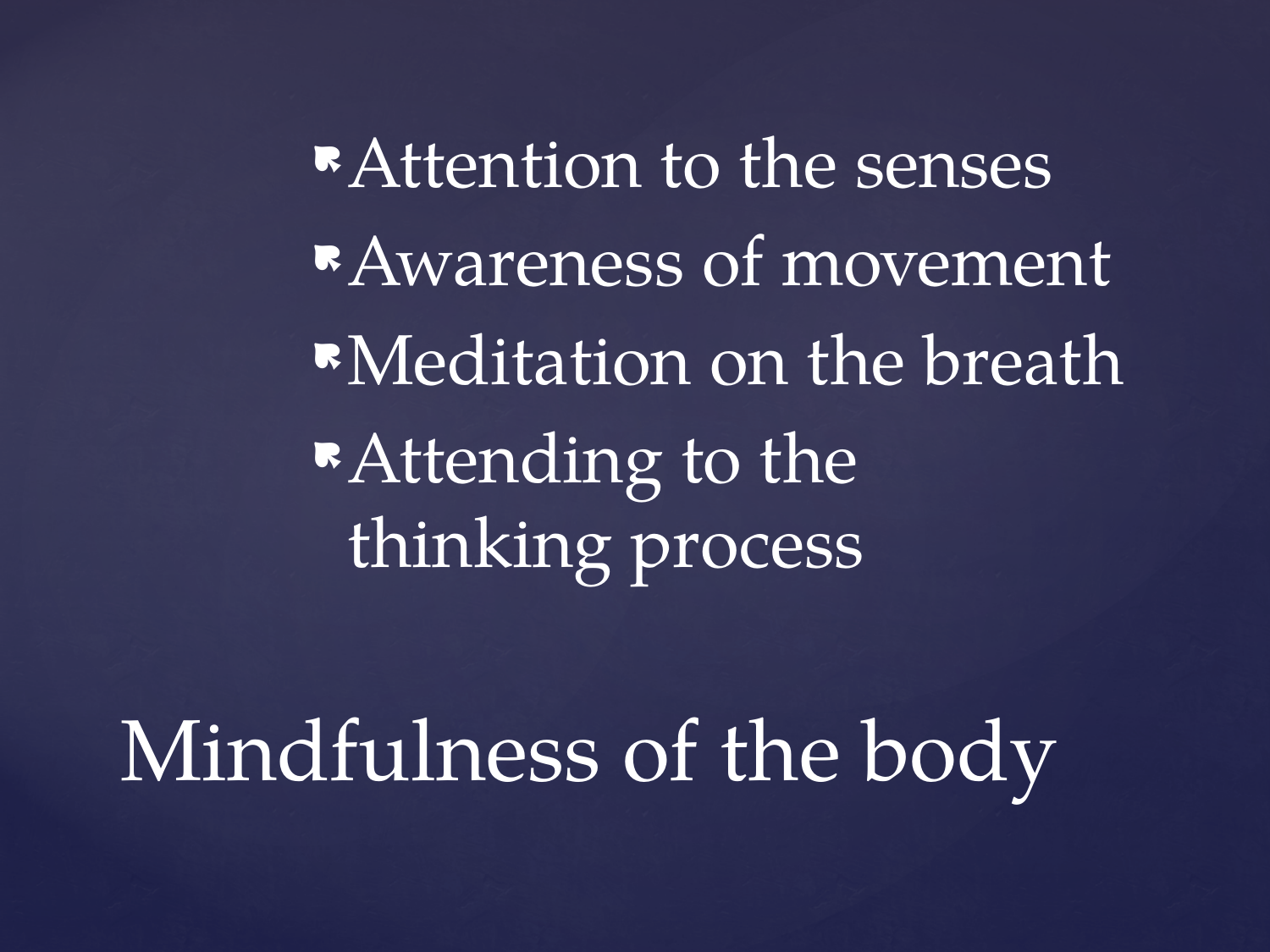

Attention to the senses
Awareness of movement
Meditation on the breath
Attending to the thinking process
# Mindfulness of the body